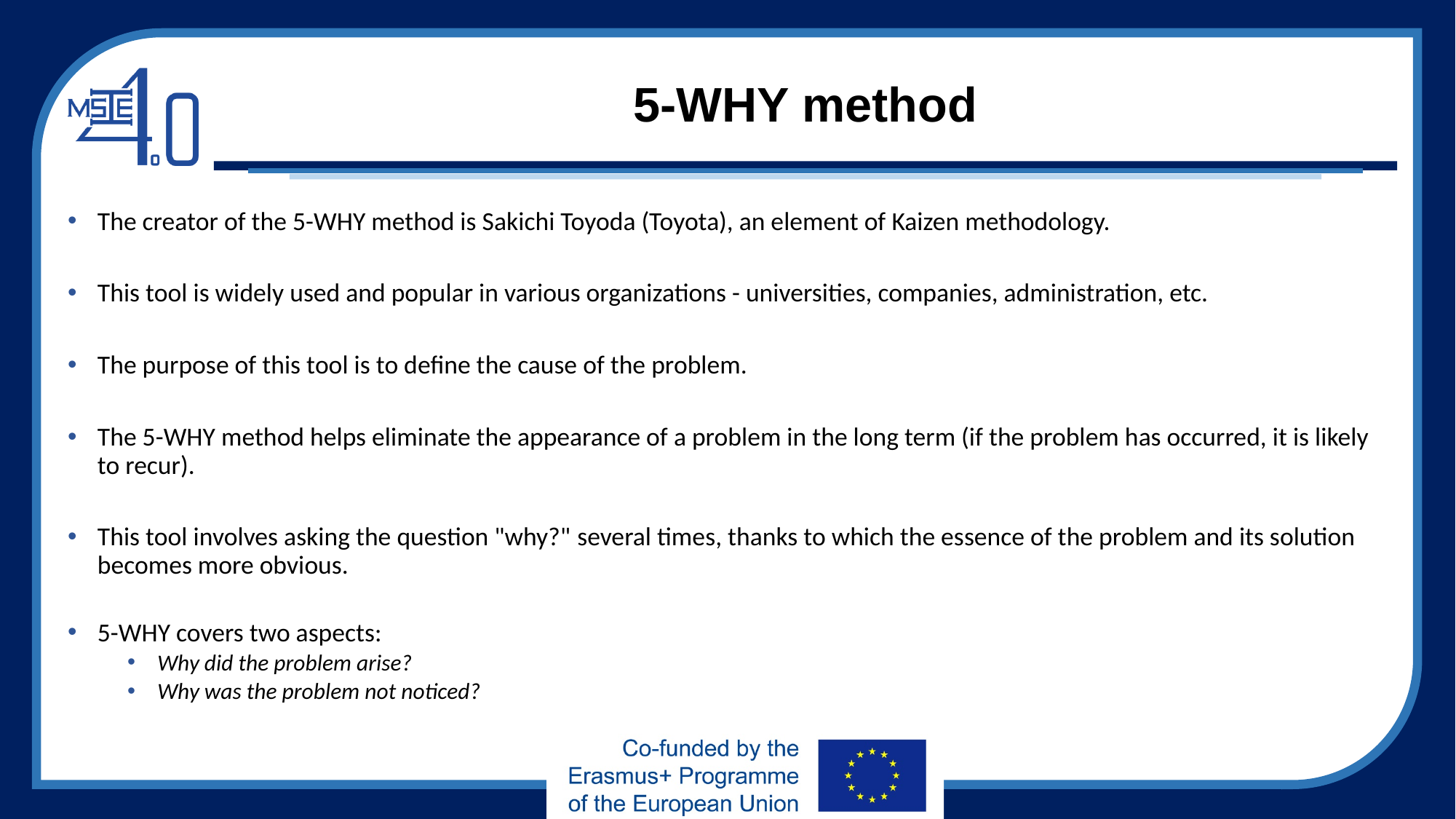

# 5-WHY method
The creator of the 5-WHY method is Sakichi Toyoda (Toyota), an element of Kaizen methodology.

This tool is widely used and popular in various organizations - universities, companies, administration, etc.

The purpose of this tool is to define the cause of the problem.

The 5-WHY method helps eliminate the appearance of a problem in the long term (if the problem has occurred, it is likely to recur).

This tool involves asking the question "why?" several times, thanks to which the essence of the problem and its solution becomes more obvious.

5-WHY covers two aspects:
Why did the problem arise?
Why was the problem not noticed?